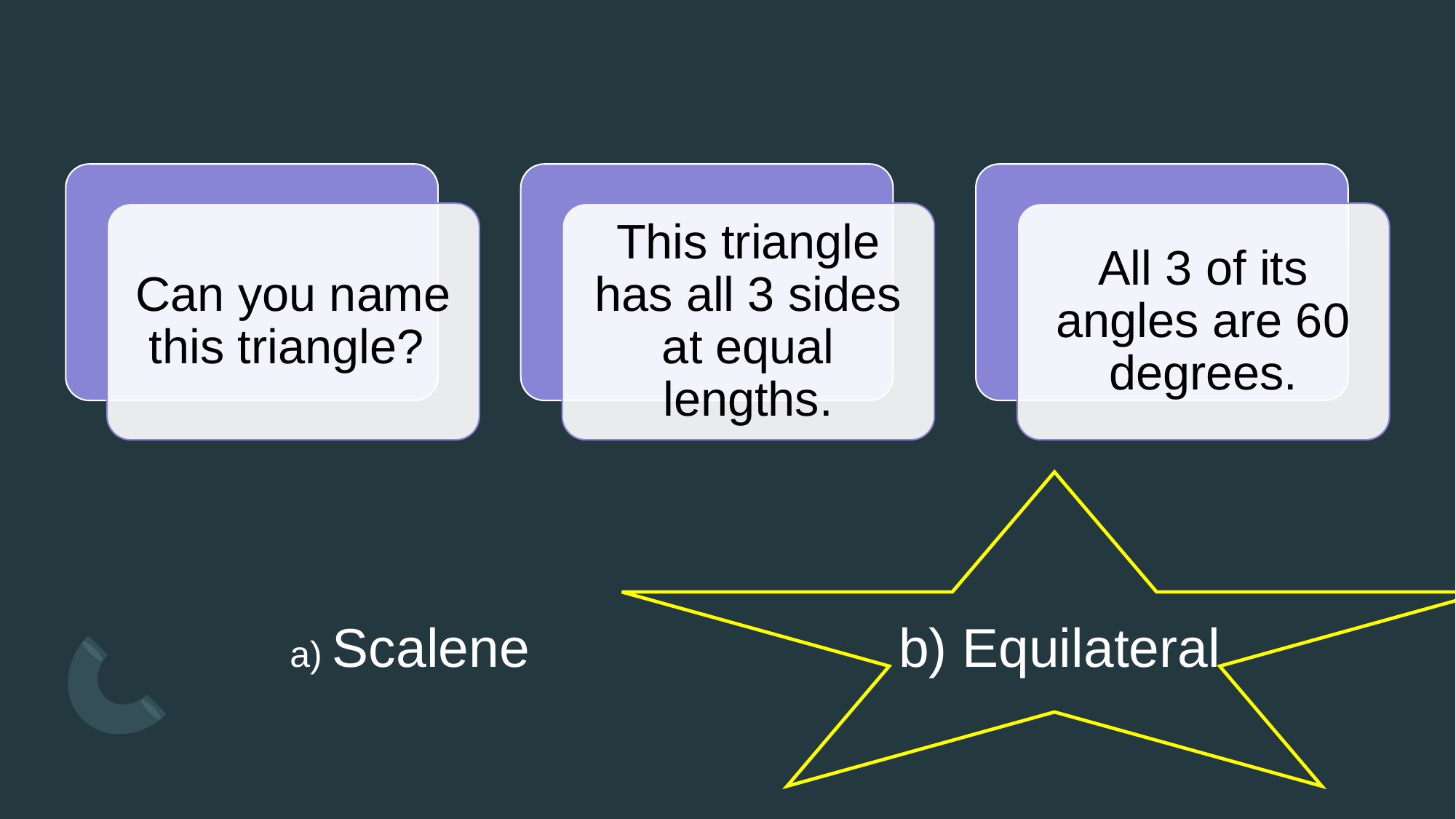

Can you name this triangle?
This triangle has all 3 sides at equal lengths.
All 3 of its angles are 60 degrees.

a) Scalene
b) Equilateral